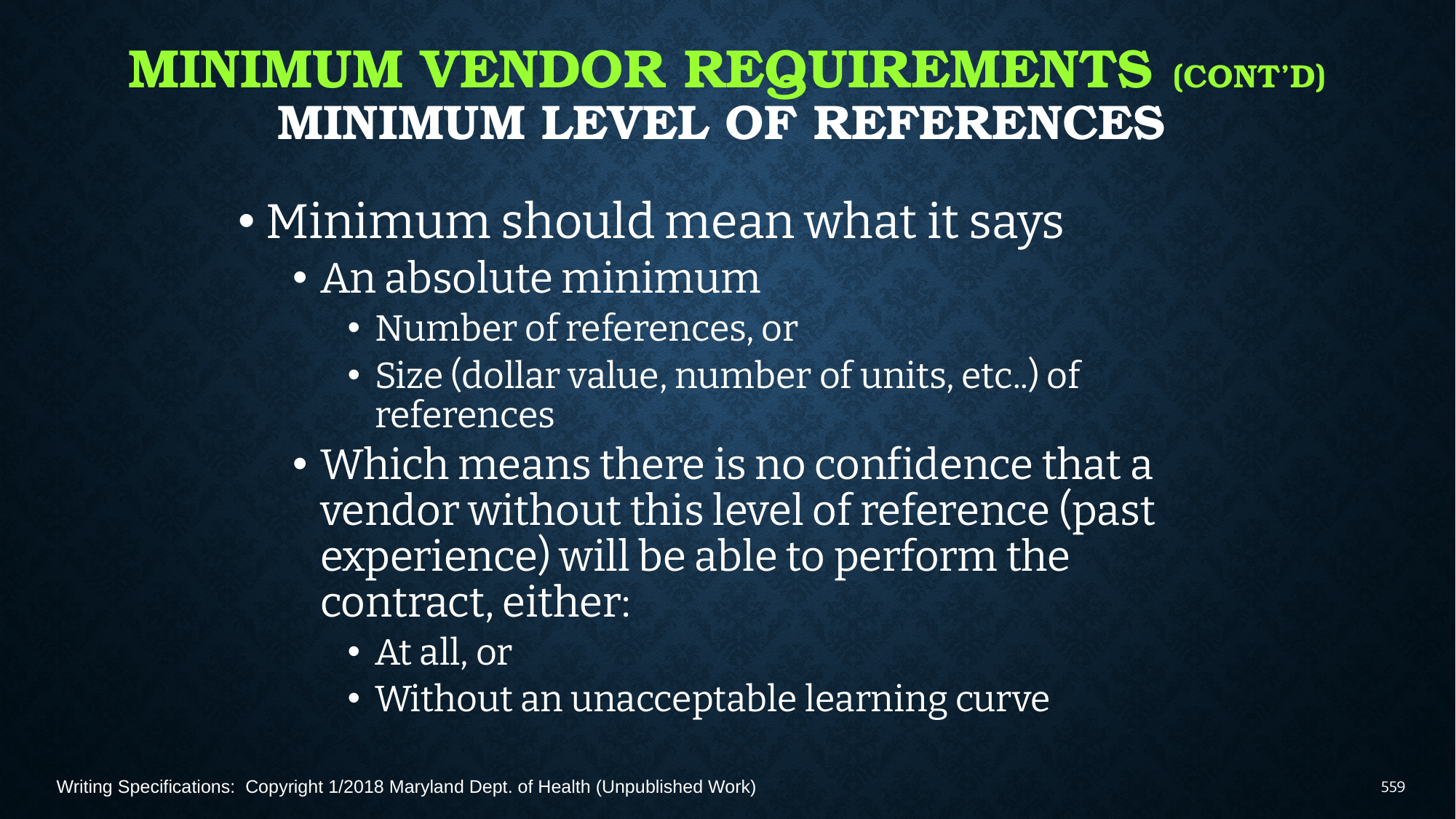

# Minimum Vendor Requirements (Cont’d) Minimum Level of References
Minimum should mean what it says
An absolute minimum
Number of references, or
Size (dollar value, number of units, etc..) of references
Which means there is no confidence that a vendor without this level of reference (past experience) will be able to perform the contract, either:
At all, or
Without an unacceptable learning curve
Writing Specifications:  Copyright 1/2018 Maryland Dept. of Health (Unpublished Work)
559